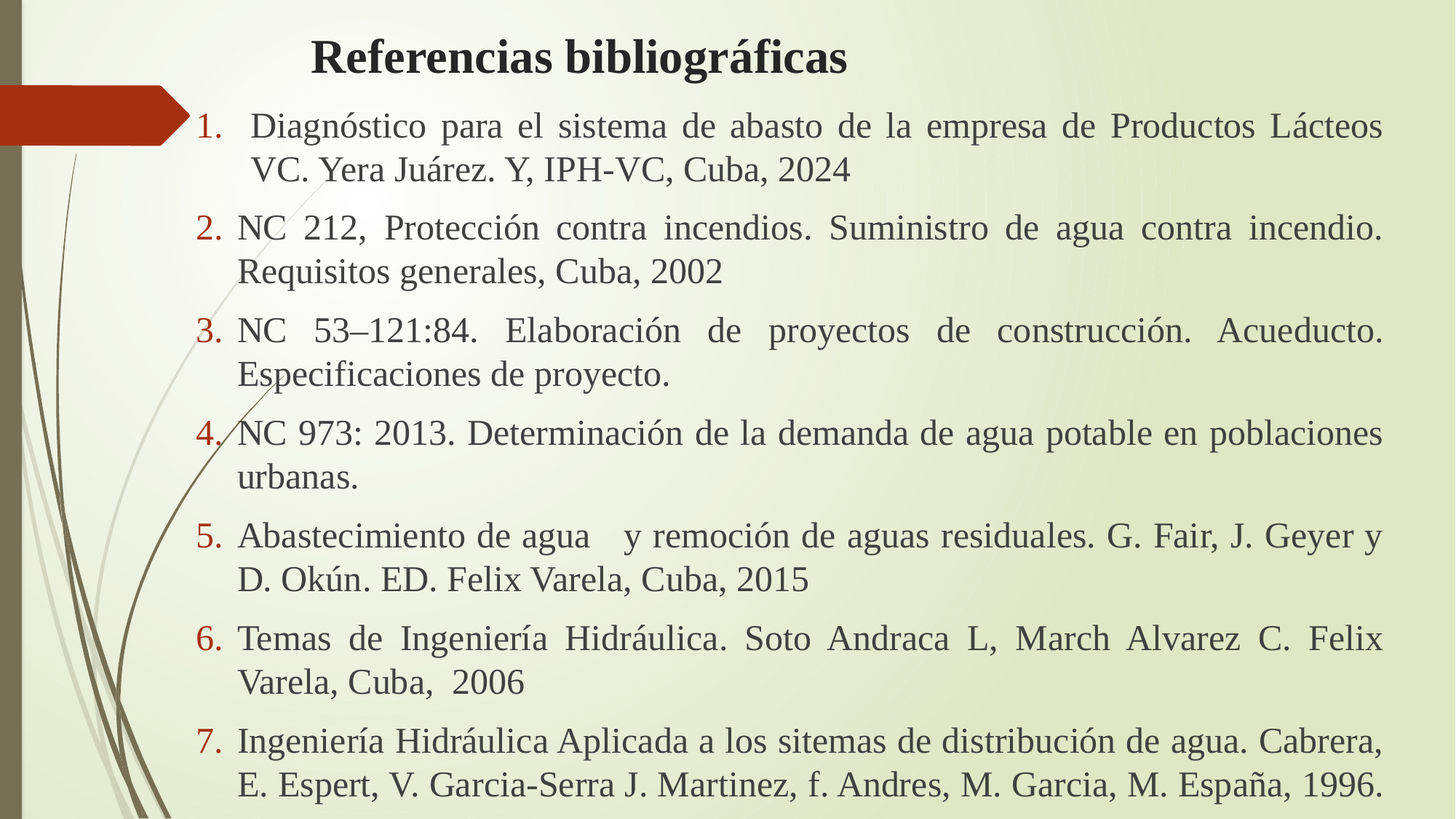

# Referencias bibliográficas
Diagnóstico para el sistema de abasto de la empresa de Productos Lácteos VC. Yera Juárez. Y, IPH-VC, Cuba, 2024
NC 212, Protección contra incendios. Suministro de agua contra incendio. Requisitos generales, Cuba, 2002
NC 53–121:84. Elaboración de proyectos de construcción. Acueducto. Especificaciones de proyecto.
NC 973: 2013. Determinación de la demanda de agua potable en poblaciones urbanas.
Abastecimiento de agua   y remoción de aguas residuales. G. Fair, J. Geyer y D. Okún. ED. Felix Varela, Cuba, 2015
Temas de Ingeniería Hidráulica. Soto Andraca L, March Alvarez C. Felix Varela, Cuba,  2006
Ingeniería Hidráulica Aplicada a los sitemas de distribución de agua. Cabrera, E. Espert, V. Garcia-Serra J. Martinez, f. Andres, M. Garcia, M. España, 1996.